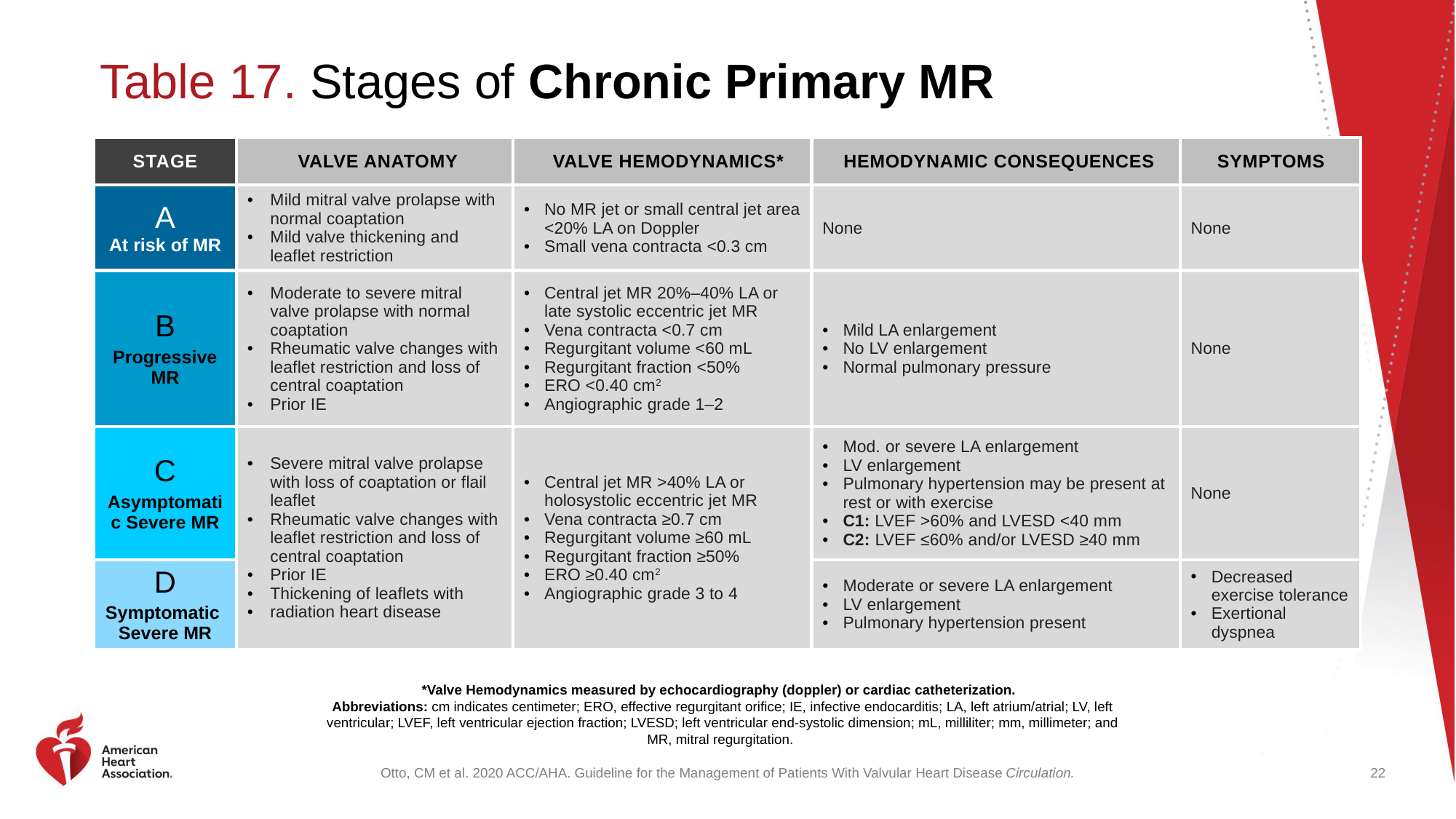

# Table 17. Stages of Chronic Primary MR
| STAGE | VALVE ANATOMY | VALVE HEMODYNAMICS\* | HEMODYNAMIC CONSEQUENCES | SYMPTOMS |
| --- | --- | --- | --- | --- |
| A At risk of MR | Mild mitral valve prolapse with normal coaptation Mild valve thickening and leaflet restriction | No MR jet or small central jet area <20% LA on Doppler Small vena contracta <0.3 cm | None | None |
| B Progressive MR | Moderate to severe mitral valve prolapse with normal coaptation Rheumatic valve changes with leaflet restriction and loss of central coaptation Prior IE | Central jet MR 20%–40% LA or late systolic eccentric jet MR Vena contracta <0.7 cm Regurgitant volume <60 mL Regurgitant fraction <50% ERO <0.40 cm2 Angiographic grade 1–2 | Mild LA enlargement No LV enlargement Normal pulmonary pressure | None |
| C Asymptomatic Severe MR | Severe mitral valve prolapse with loss of coaptation or flail leaflet Rheumatic valve changes with leaflet restriction and loss of central coaptation Prior IE Thickening of leaflets with radiation heart disease | Central jet MR >40% LA or holosystolic eccentric jet MR Vena contracta ≥0.7 cm Regurgitant volume ≥60 mL Regurgitant fraction ≥50% ERO ≥0.40 cm2 Angiographic grade 3 to 4 | Mod. or severe LA enlargement LV enlargement Pulmonary hypertension may be present at rest or with exercise C1: LVEF >60% and LVESD <40 mm C2: LVEF ≤60% and/or LVESD ≥40 mm | None |
| D Symptomatic Severe MR |  |  | Moderate or severe LA enlargement LV enlargement Pulmonary hypertension present | Decreased exercise tolerance Exertional dyspnea |
*Valve Hemodynamics measured by echocardiography (doppler) or cardiac catheterization.
Abbreviations: cm indicates centimeter; ERO, effective regurgitant orifice; IE, infective endocarditis; LA, left atrium/atrial; LV, left ventricular; LVEF, left ventricular ejection fraction; LVESD; left ventricular end-systolic dimension; mL, milliliter; mm, millimeter; and MR, mitral regurgitation.
22